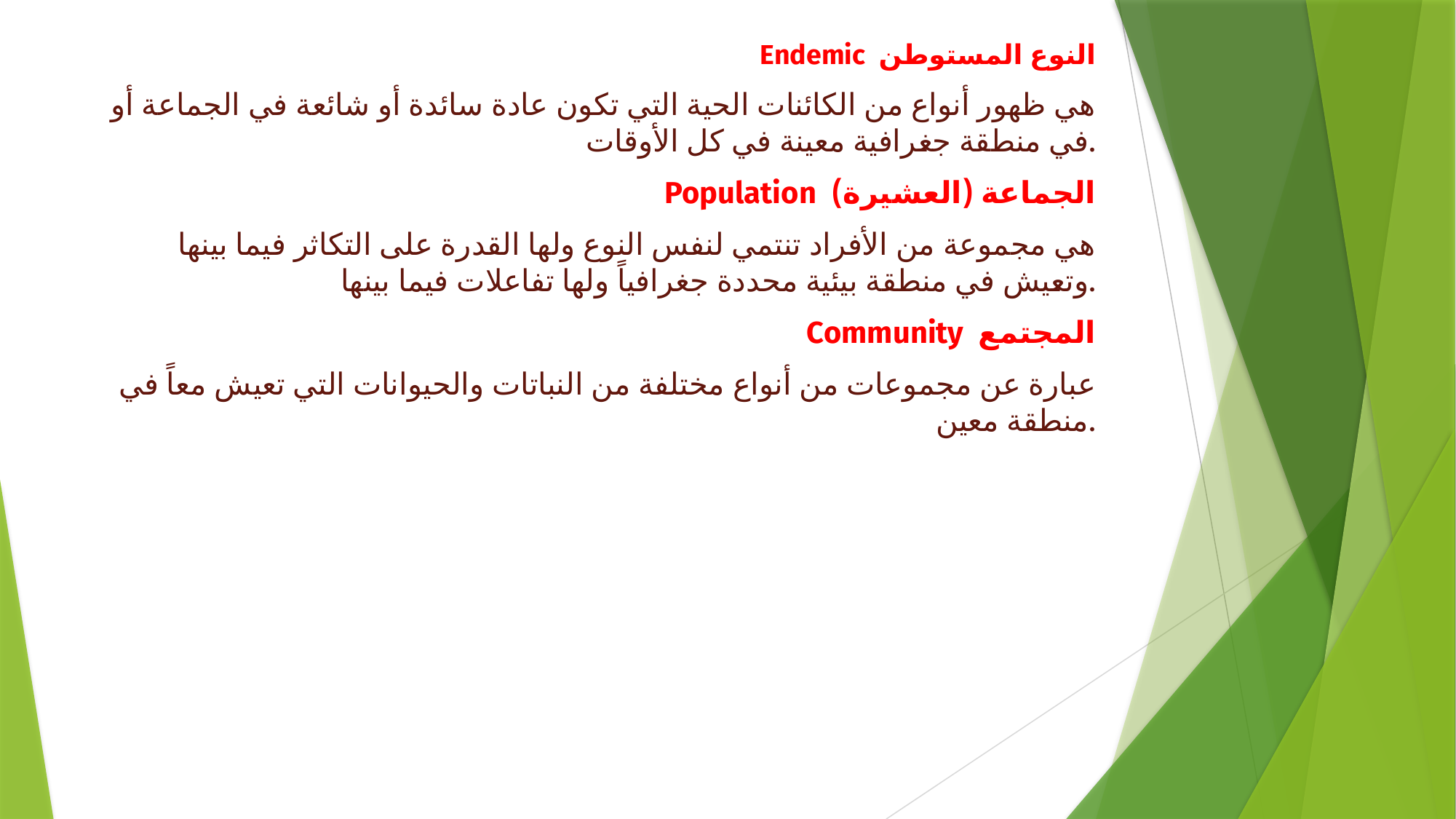

Endemic  النوع المستوطن
هي ظهور أنواع من الكائنات الحية التي تكون عادة سائدة أو شائعة في الجماعة أو في منطقة جغرافية معينة في كل الأوقات.
Population  الجماعة (العشيرة)
هي مجموعة من الأفراد تنتمي لنفس النوع ولها القدرة على التكاثر فيما بينها وتعيش في منطقة بيئية محددة جغرافياً ولها تفاعلات فيما بينها.
Community  المجتمع
عبارة عن مجموعات من أنواع مختلفة من النباتات والحيوانات التي تعيش معاً في منطقة معين.